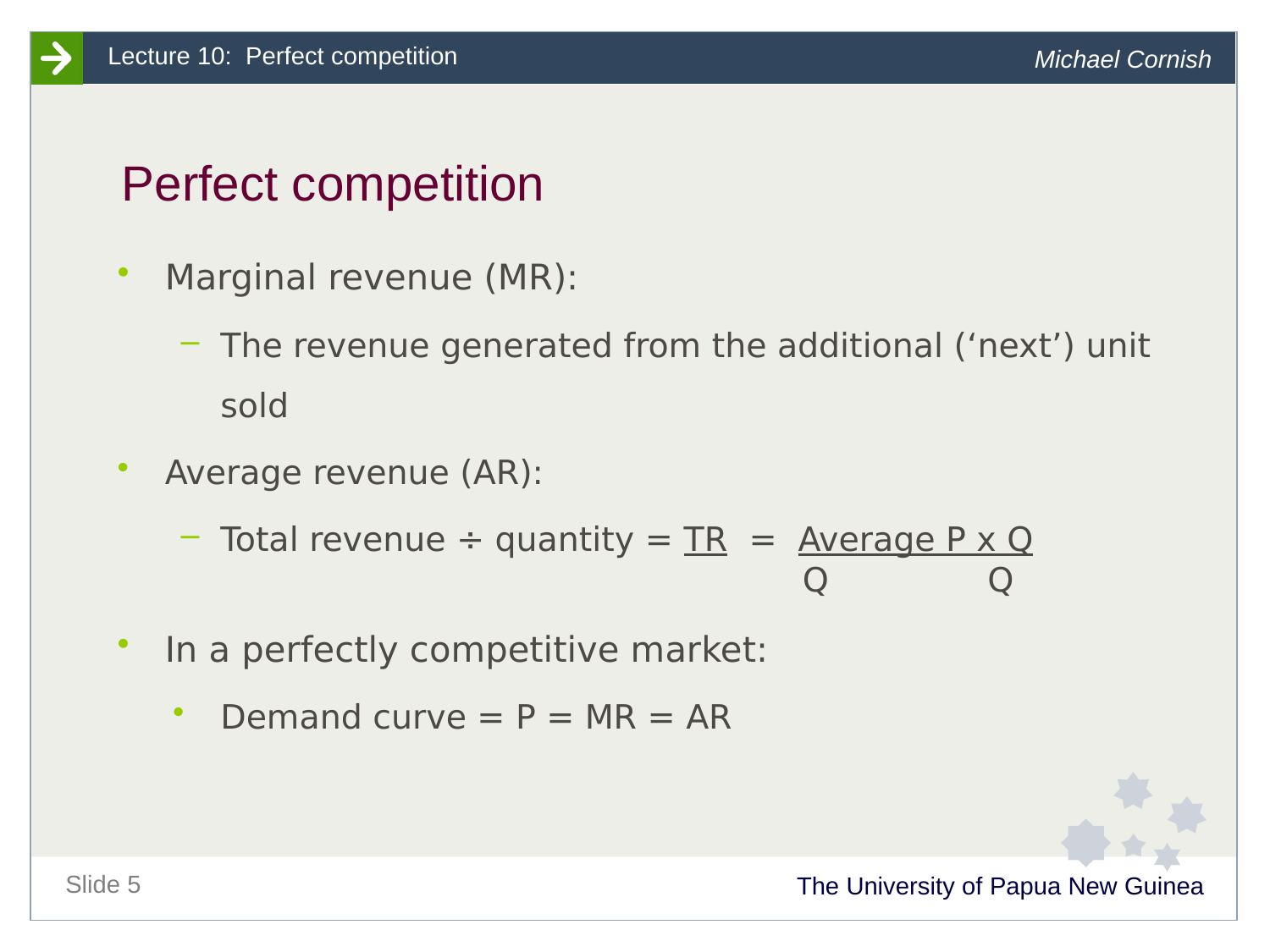

# Perfect competition
Marginal revenue (MR):
The revenue generated from the additional (‘next’) unit sold
Average revenue (AR):
Total revenue ÷ quantity = TR  =  Average P x Q
					       Q               Q
In a perfectly competitive market:
Demand curve = P = MR = AR